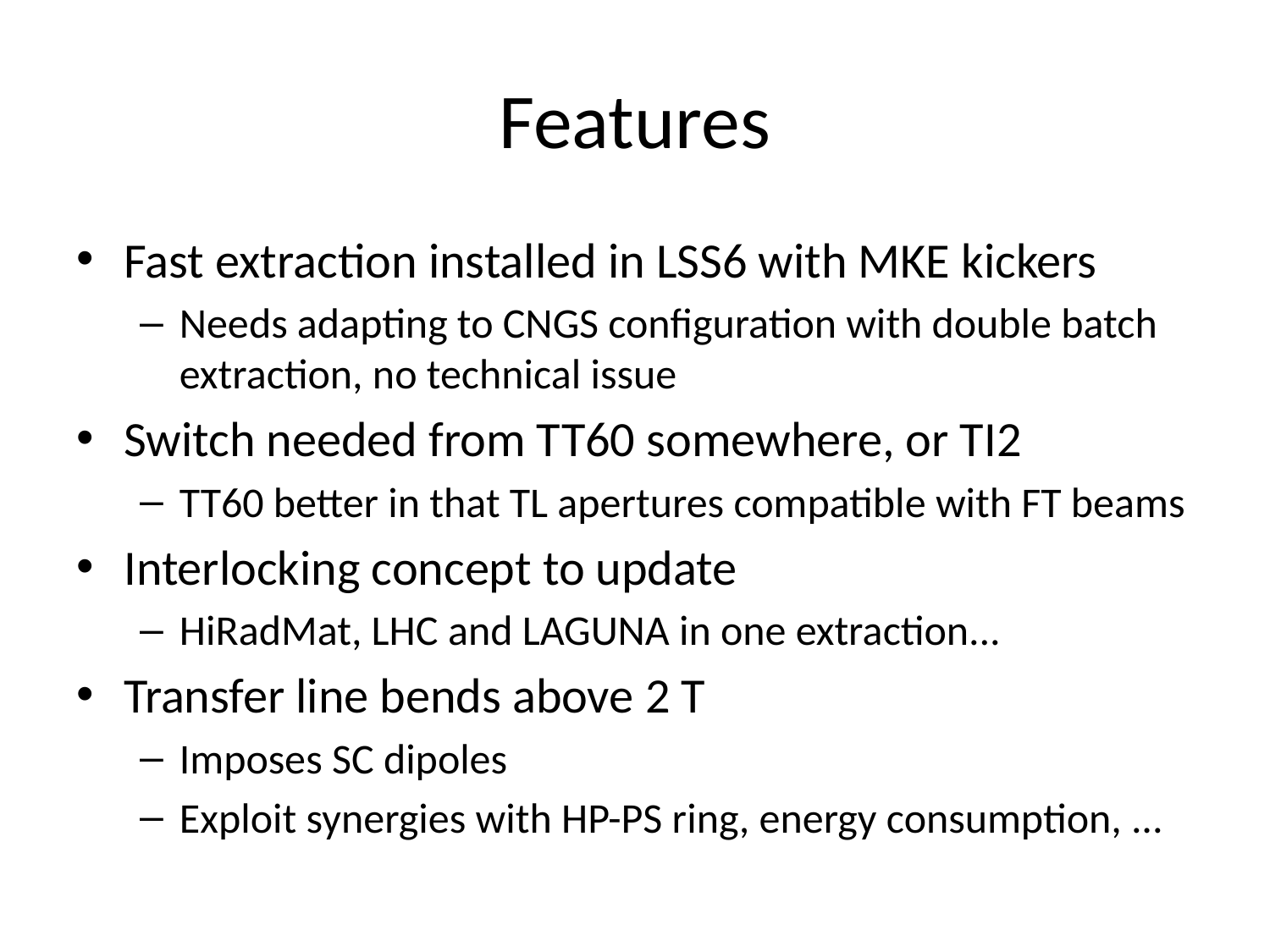

# Features
Fast extraction installed in LSS6 with MKE kickers
Needs adapting to CNGS configuration with double batch extraction, no technical issue
Switch needed from TT60 somewhere, or TI2
TT60 better in that TL apertures compatible with FT beams
Interlocking concept to update
HiRadMat, LHC and LAGUNA in one extraction...
Transfer line bends above 2 T
Imposes SC dipoles
Exploit synergies with HP-PS ring, energy consumption, ...